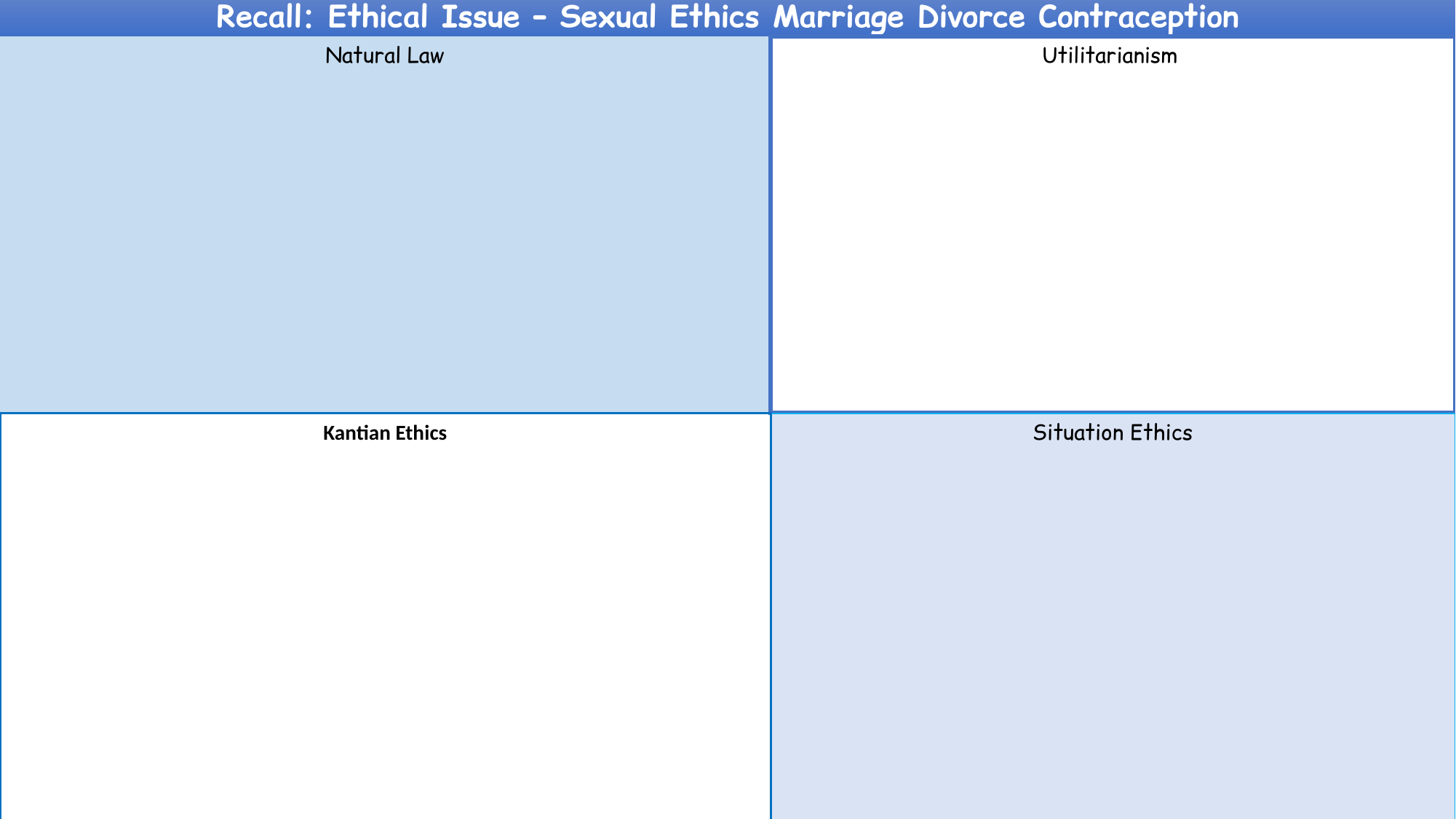

Recall: Ethical Issue – Sexual Ethics Marriage Divorce Contraception
Natural Law

Utilitarianism

Kantian Ethics

Situation Ethics